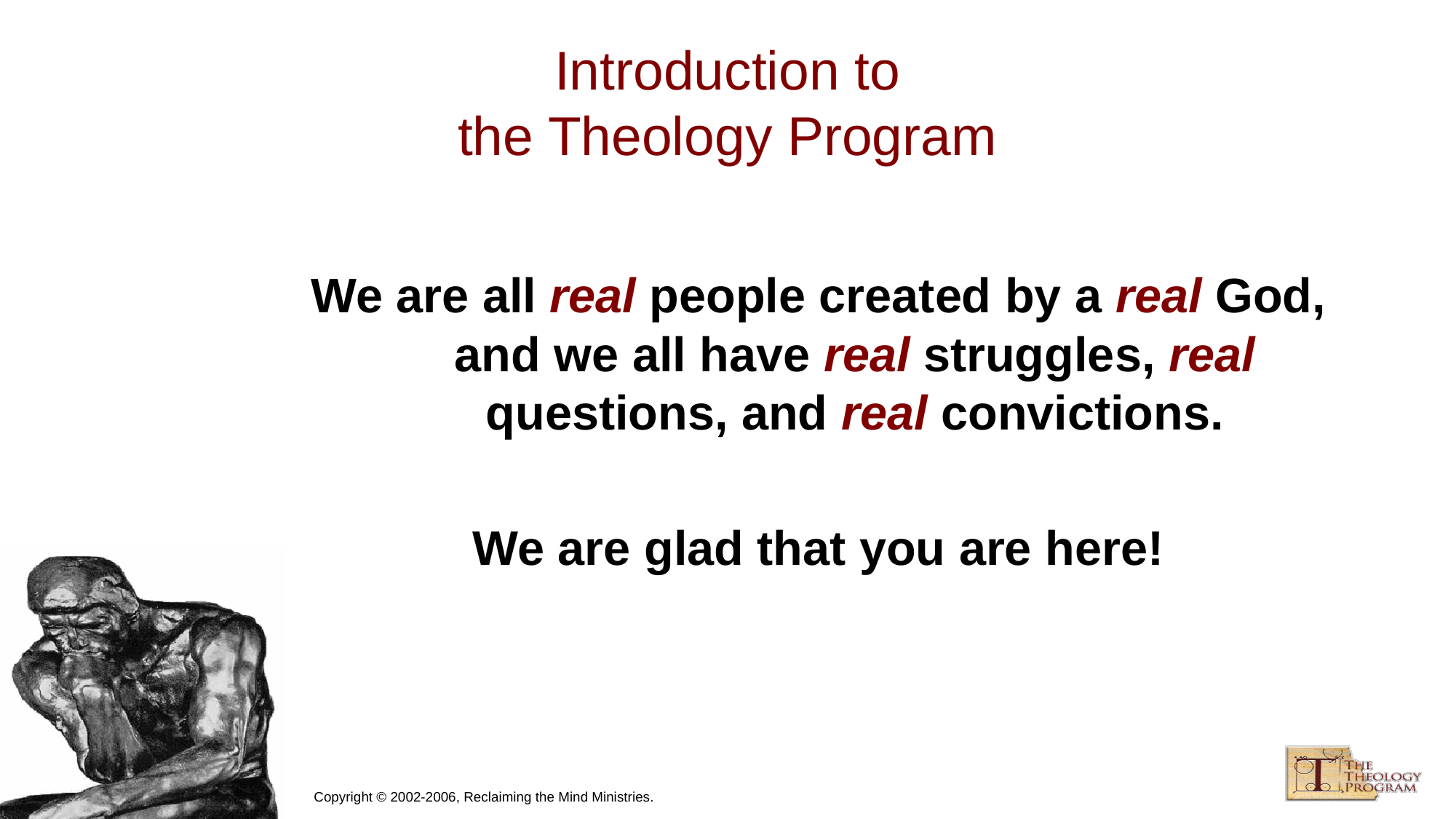

# Introduction to the Theology Program

We are all real people created by a real God, and we all have real struggles, real questions, and real convictions.

We are glad that you are here!